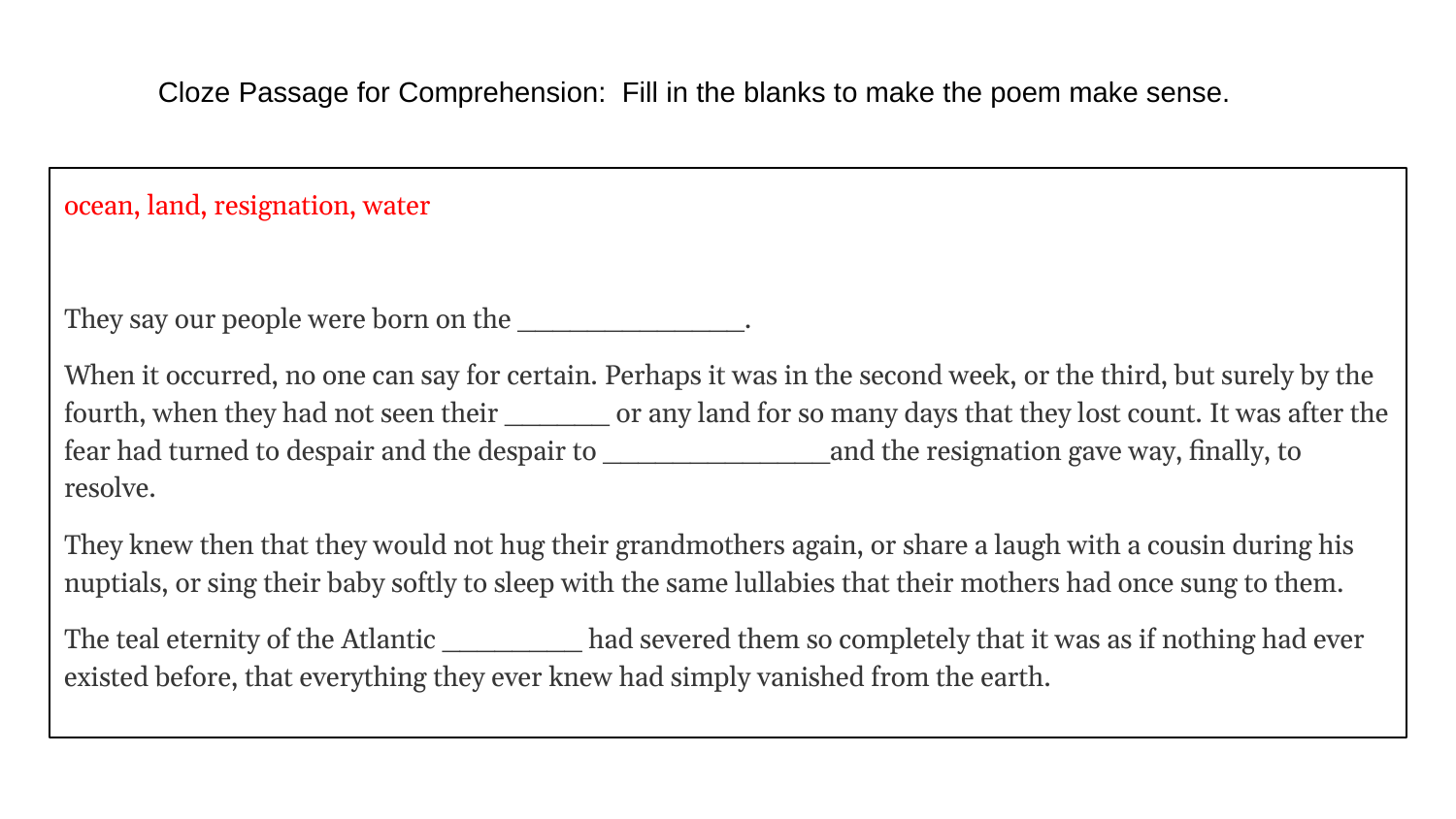

Cloze Passage for Comprehension:  Fill in the blanks to make the poem make sense.
ocean, land, resignation, water

They say our people were born on the _____________.
When it occurred, no one can say for certain. Perhaps it was in the second week, or the third, but surely by the fourth, when they had not seen their ______ or any land for so many days that they lost count. It was after the fear had turned to despair and the despair to _____________and the resignation gave way, finally, to resolve.
They knew then that they would not hug their grandmothers again, or share a laugh with a cousin during his nuptials, or sing their baby softly to sleep with the same lullabies that their mothers had once sung to them.
The teal eternity of the Atlantic ________ had severed them so completely that it was as if nothing had ever existed before, that everything they ever knew had simply vanished from the earth.